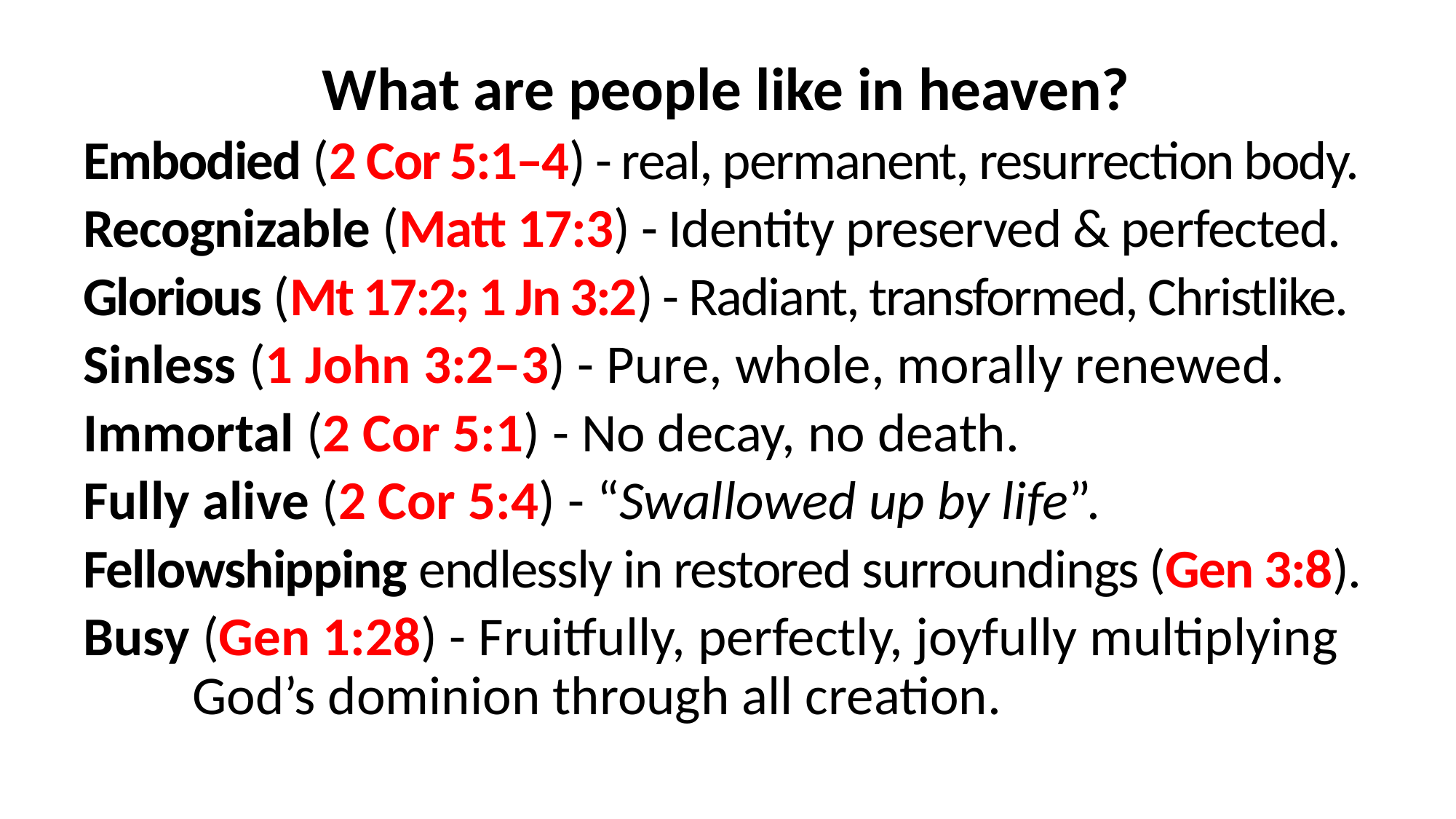

What are people like in heaven?
Embodied (2 Cor 5:1–4) - real, permanent, resurrection body.
Recognizable (Matt 17:3) - Identity preserved & perfected.
Glorious (Mt 17:2; 1 Jn 3:2) - Radiant, transformed, Christlike.
Sinless (1 John 3:2–3) - Pure, whole, morally renewed.
Immortal (2 Cor 5:1) - No decay, no death.
Fully alive (2 Cor 5:4) - “Swallowed up by life”.
Fellowshipping endlessly in restored surroundings (Gen 3:8).
Busy (Gen 1:28) - Fruitfully, perfectly, joyfully multiplying 	God’s dominion through all creation.